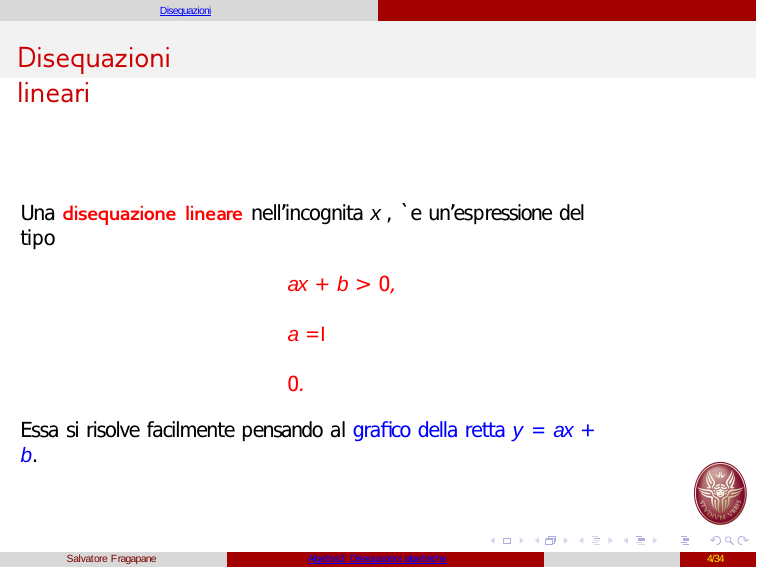

Disequazioni

Disequazioni lineari
Una disequazione lineare nell’incognita x , `e un’espressione del tipo

ax + b > 0,	a =I	0.
Essa si risolve facilmente pensando al grafico della retta y = ax + b.

Salvatore Fragapane
Algebra3: Disequazioni algebriche
4/34